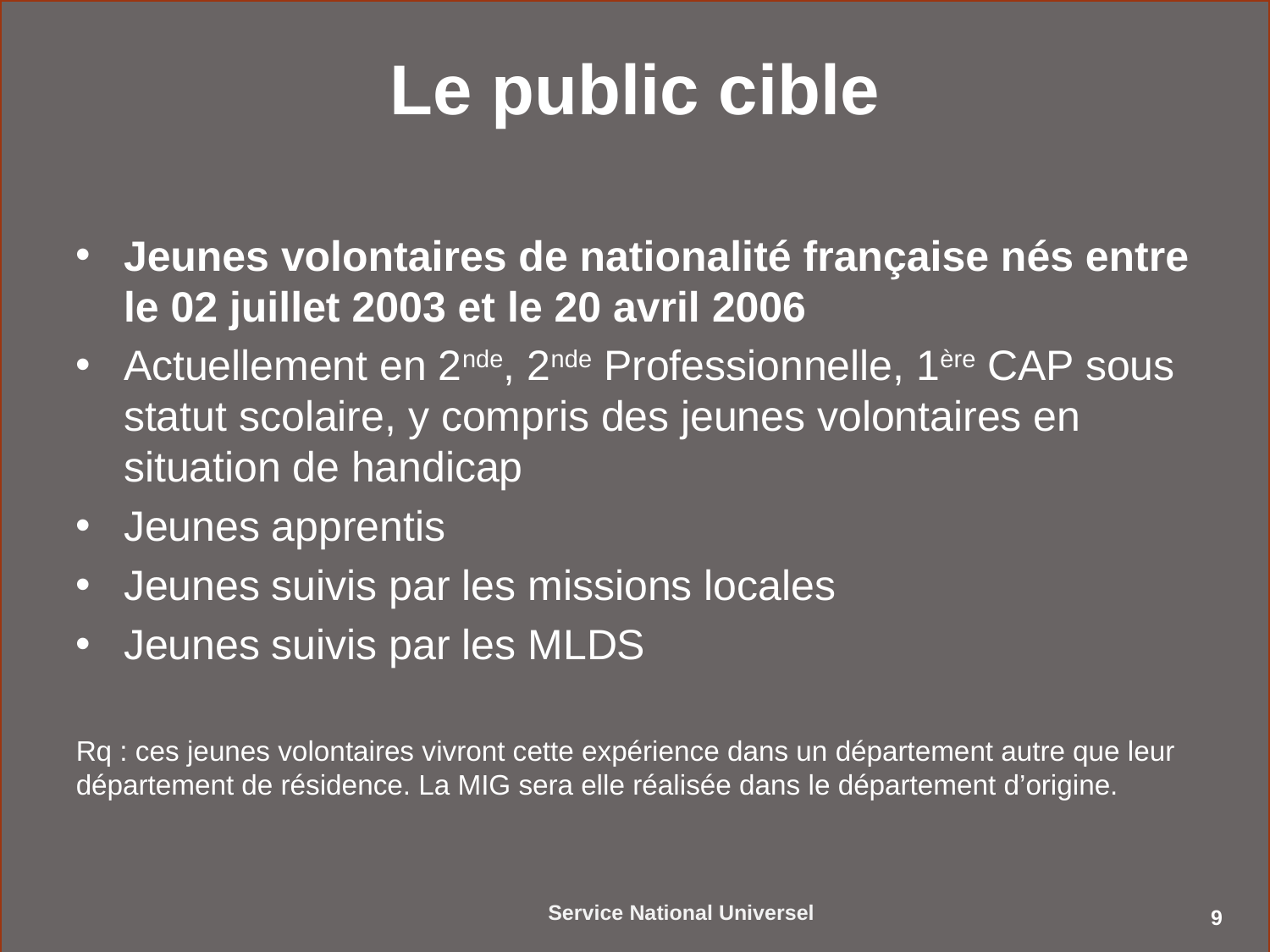

Le public cible

Jeunes volontaires de nationalité française nés entre le 02 juillet 2003 et le 20 avril 2006
Actuellement en 2nde, 2nde Professionnelle, 1ère CAP sous statut scolaire, y compris des jeunes volontaires en situation de handicap
Jeunes apprentis
Jeunes suivis par les missions locales
Jeunes suivis par les MLDS

Rq : ces jeunes volontaires vivront cette expérience dans un département autre que leur département de résidence. La MIG sera elle réalisée dans le département d’origine.

Modifiez le style du titre
Modifiez le style des sous-titres du masque
22/01/2021
Service National Universel
9